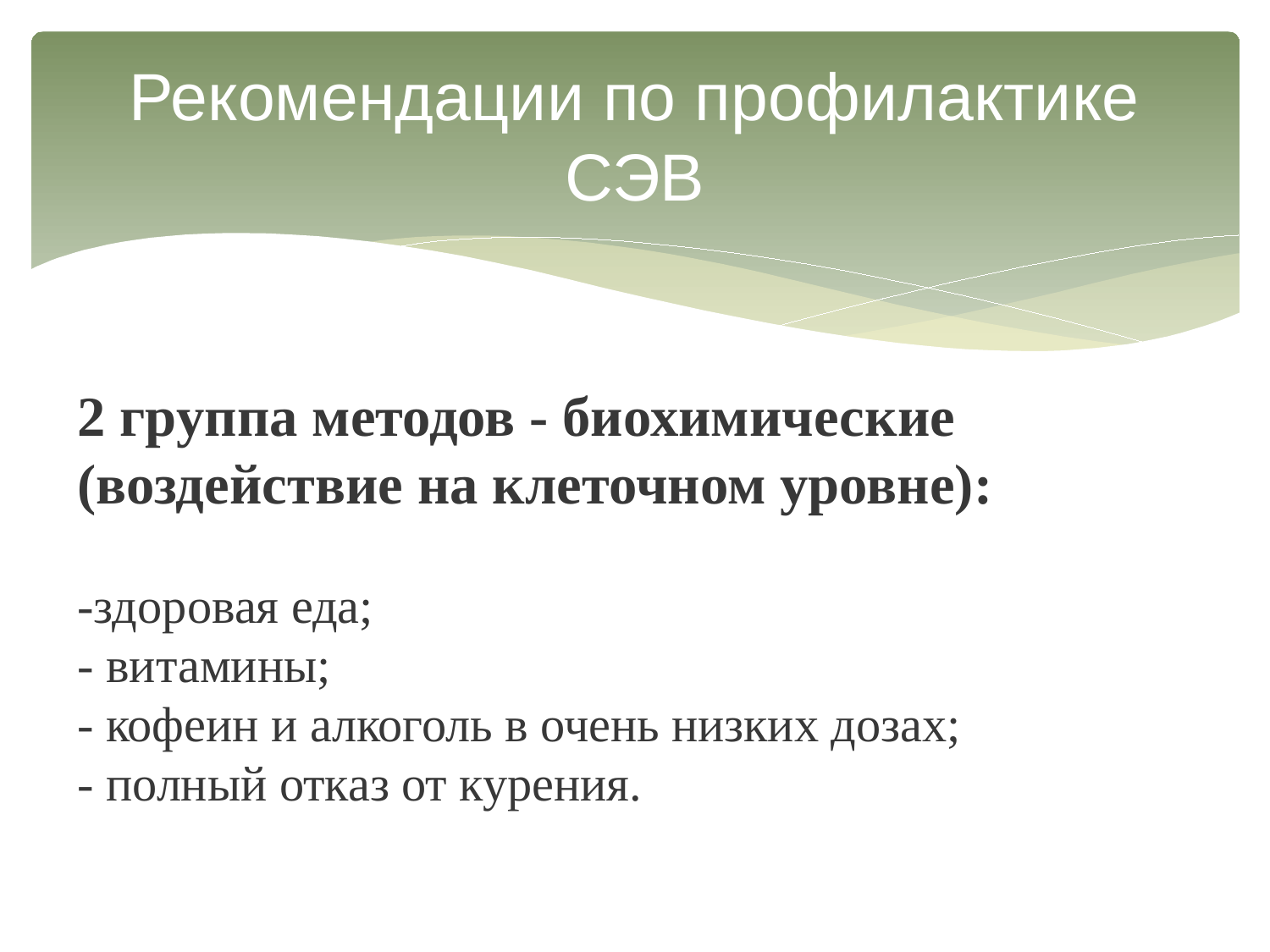

# Рекомендации по профилактике СЭВ
2 группа методов - биохимические (воздействие на клеточном уровне):

-здоровая еда;
- витамины;
- кофеин и алкоголь в очень низких дозах;
- полный отказ от курения.